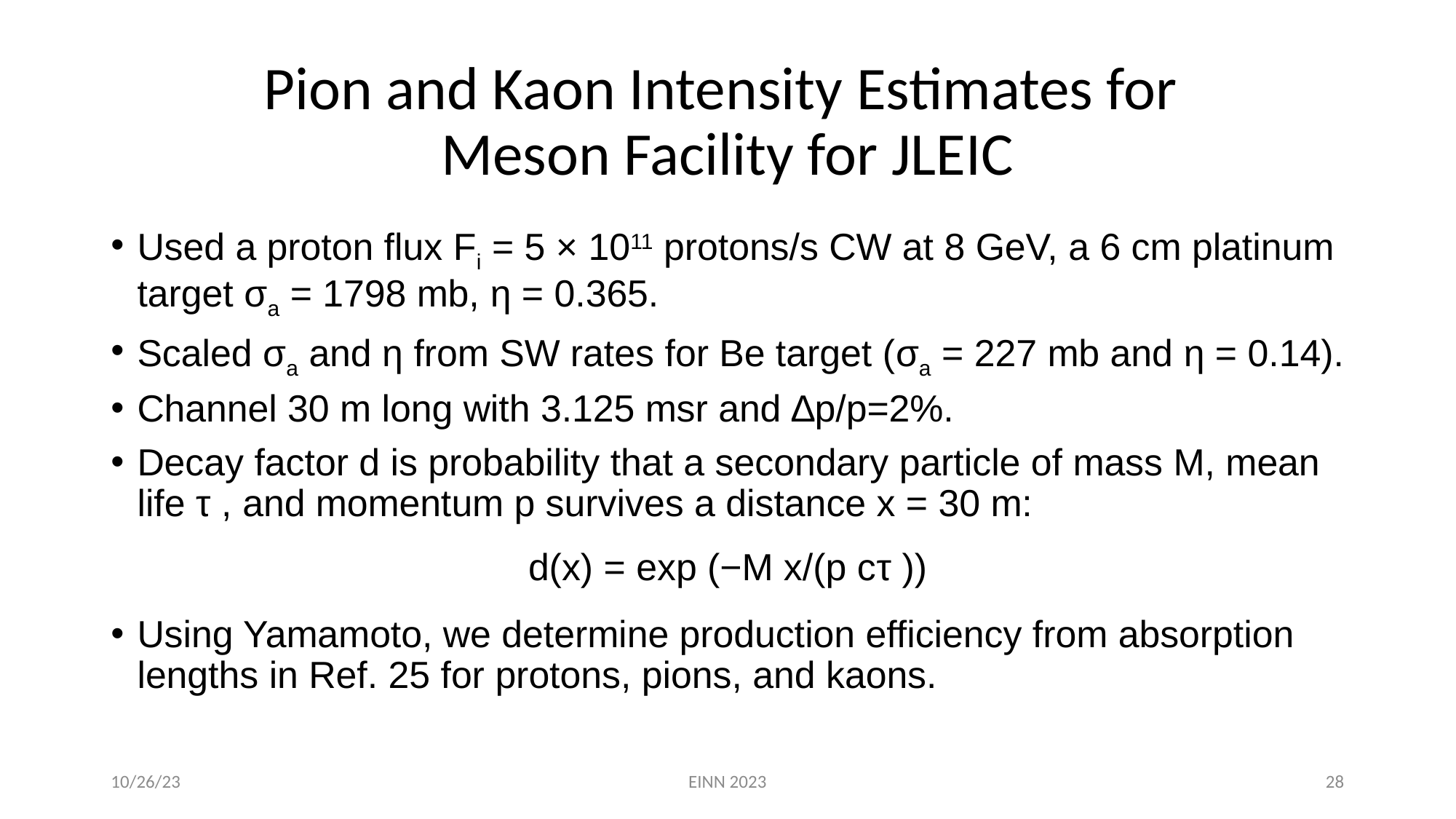

# Pion and Kaon Intensity Estimates for Meson Facility for JLEIC
Used a proton flux Fi = 5 × 1011 protons/s CW at 8 GeV, a 6 cm platinum target σa = 1798 mb, η = 0.365.
Scaled σa and η from SW rates for Be target (σa = 227 mb and η = 0.14).
Channel 30 m long with 3.125 msr and ∆p/p=2%.
Decay factor d is probability that a secondary particle of mass M, mean life τ , and momentum p survives a distance x = 30 m:
d(x) = exp (−M x/(p cτ ))
Using Yamamoto, we determine production efficiency from absorption lengths in Ref. 25 for protons, pions, and kaons.
10/26/23
EINN 2023
28